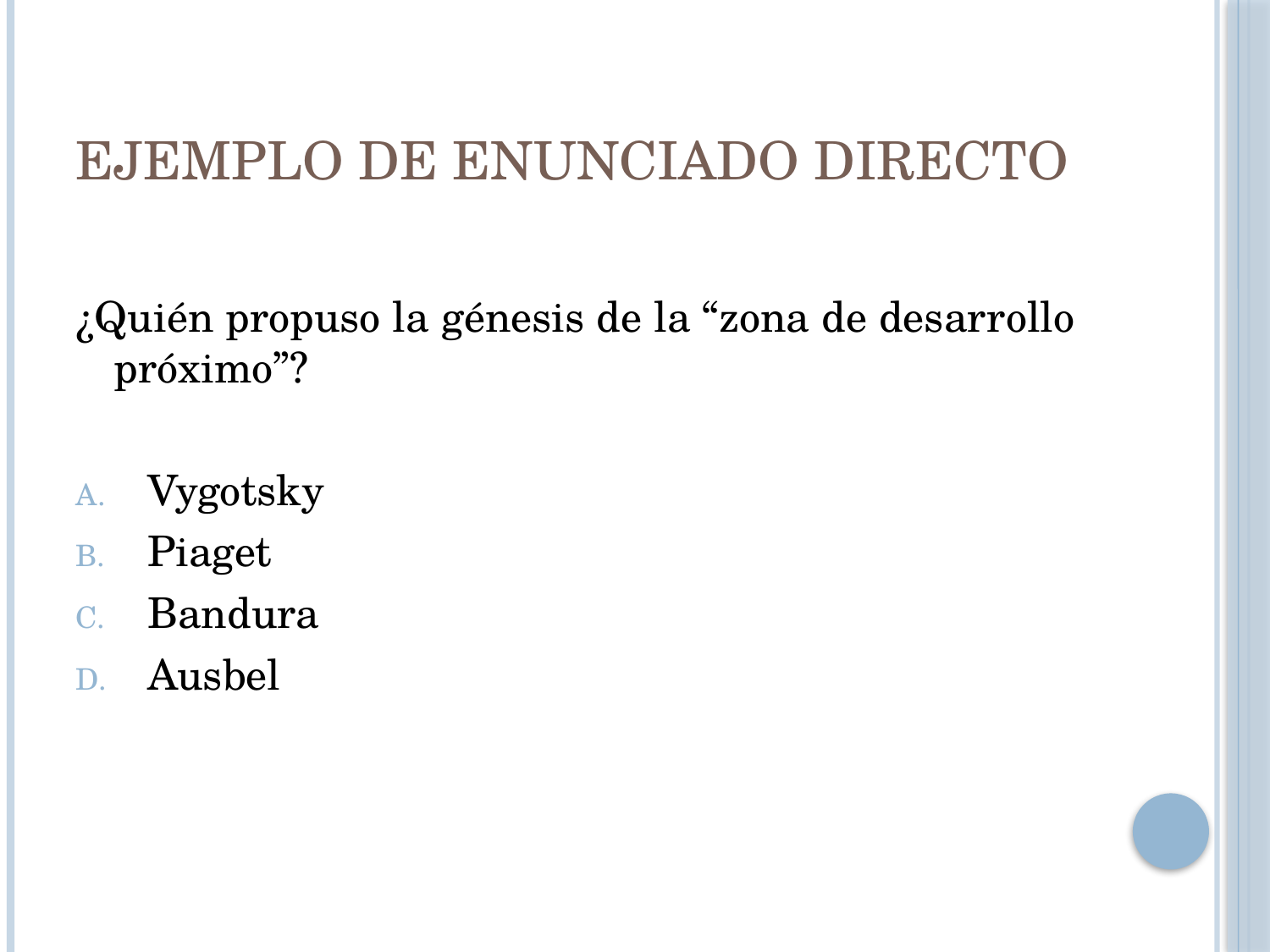

# Ejemplo de Enunciado Directo

¿Quién propuso la génesis de la “zona de desarrollo próximo”?

Vygotsky
Piaget
Bandura
Ausbel